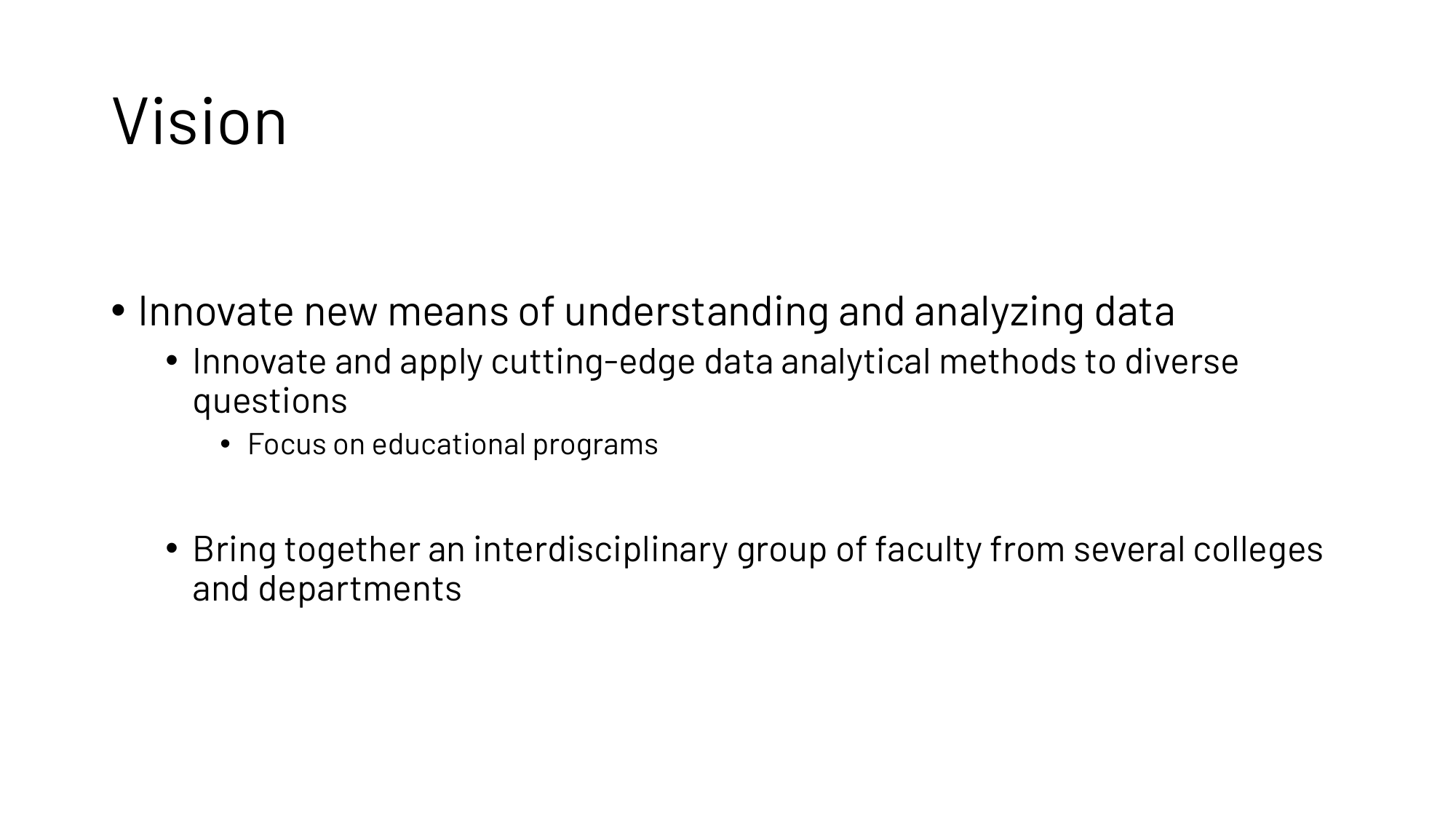

# Vision
Innovate new means of understanding and analyzing data
Innovate and apply cutting-edge data analytical methods to diverse questions
Focus on educational programs

Bring together an interdisciplinary group of faculty from several colleges and departments